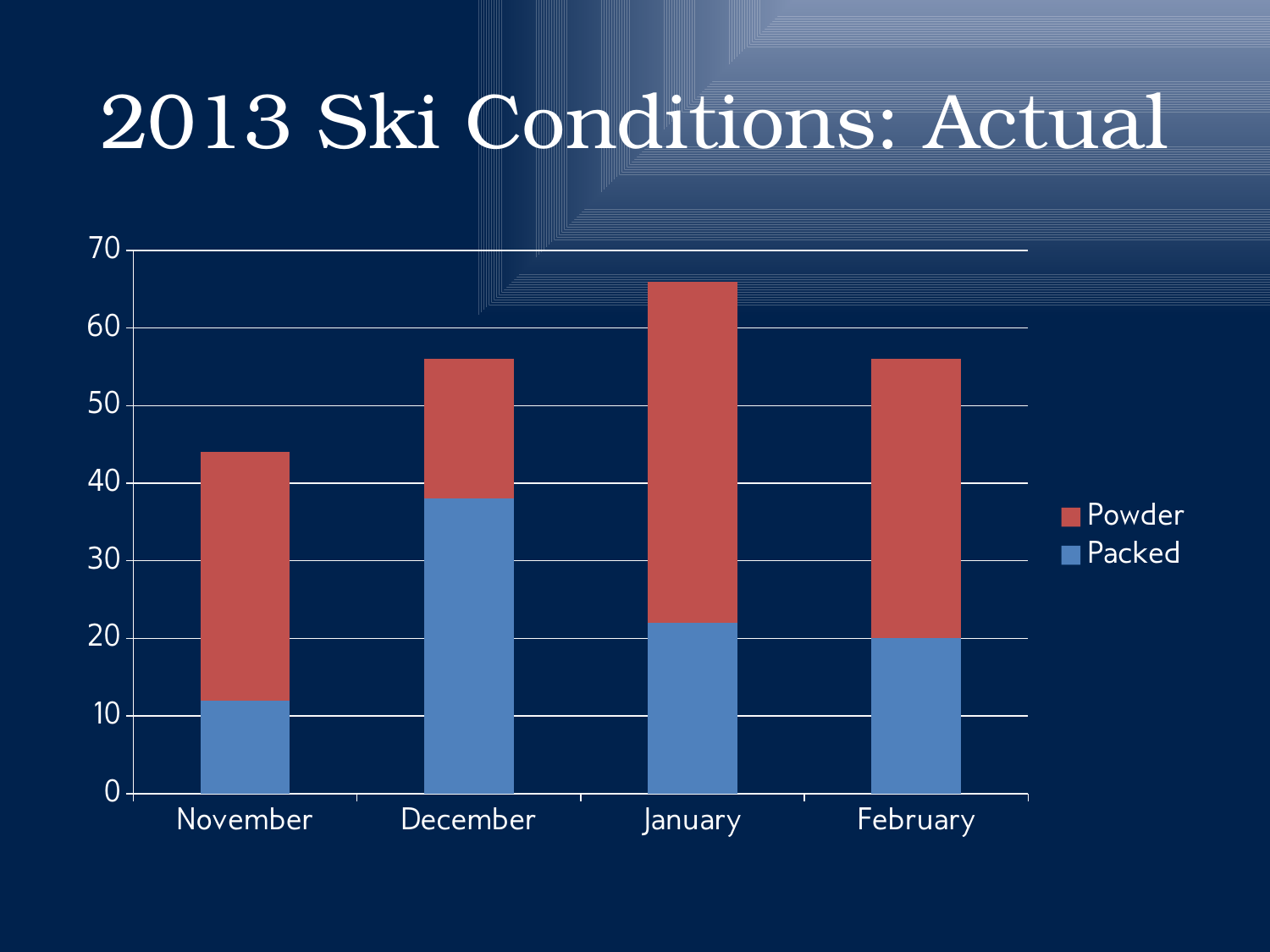

# 2013 Ski Conditions: Actual

### Chart

| Category | Packed | Powder |
|---|---|---|
| November | 12.0 | 32.0 |
| December | 38.0 | 18.0 |
| January | 22.0 | 44.0 |
| February | 20.0 | 36.0 |